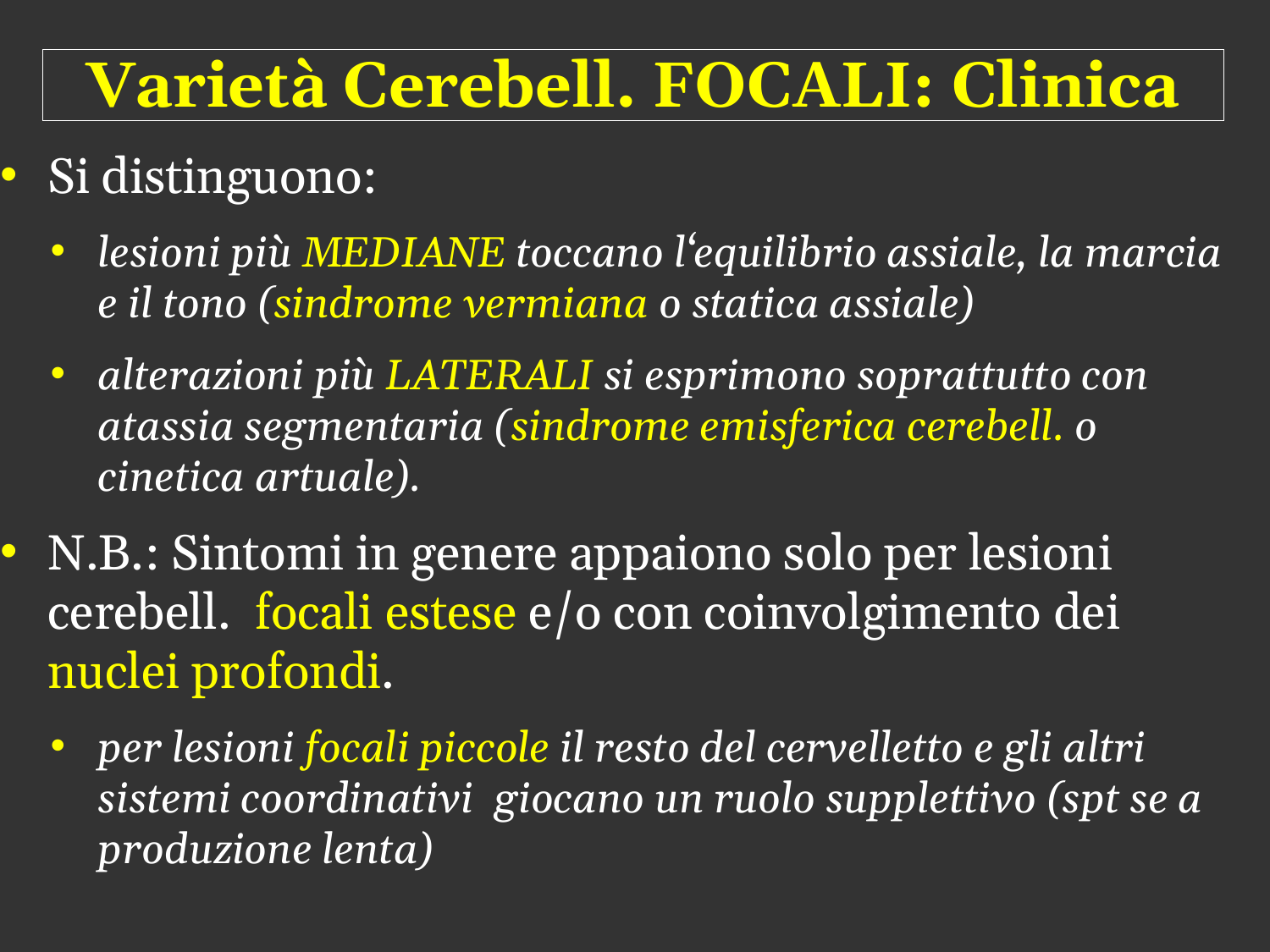

# Varietà Cerebell. FOCALI: Clinica
Si distinguono:
lesioni più MEDIANE toccano l‘equilibrio assiale, la marcia e il tono (sindrome vermiana o statica assiale)
alterazioni più LATERALI si esprimono soprattutto con atassia segmentaria (sindrome emisferica cerebell. o cinetica artuale).
N.B.: Sintomi in genere appaiono solo per lesioni cerebell.  focali estese e/o con coinvolgimento dei nuclei profondi.
per lesioni focali piccole il resto del cervelletto e gli altri sistemi coordinativi  giocano un ruolo supplettivo (spt se a produzione lenta)